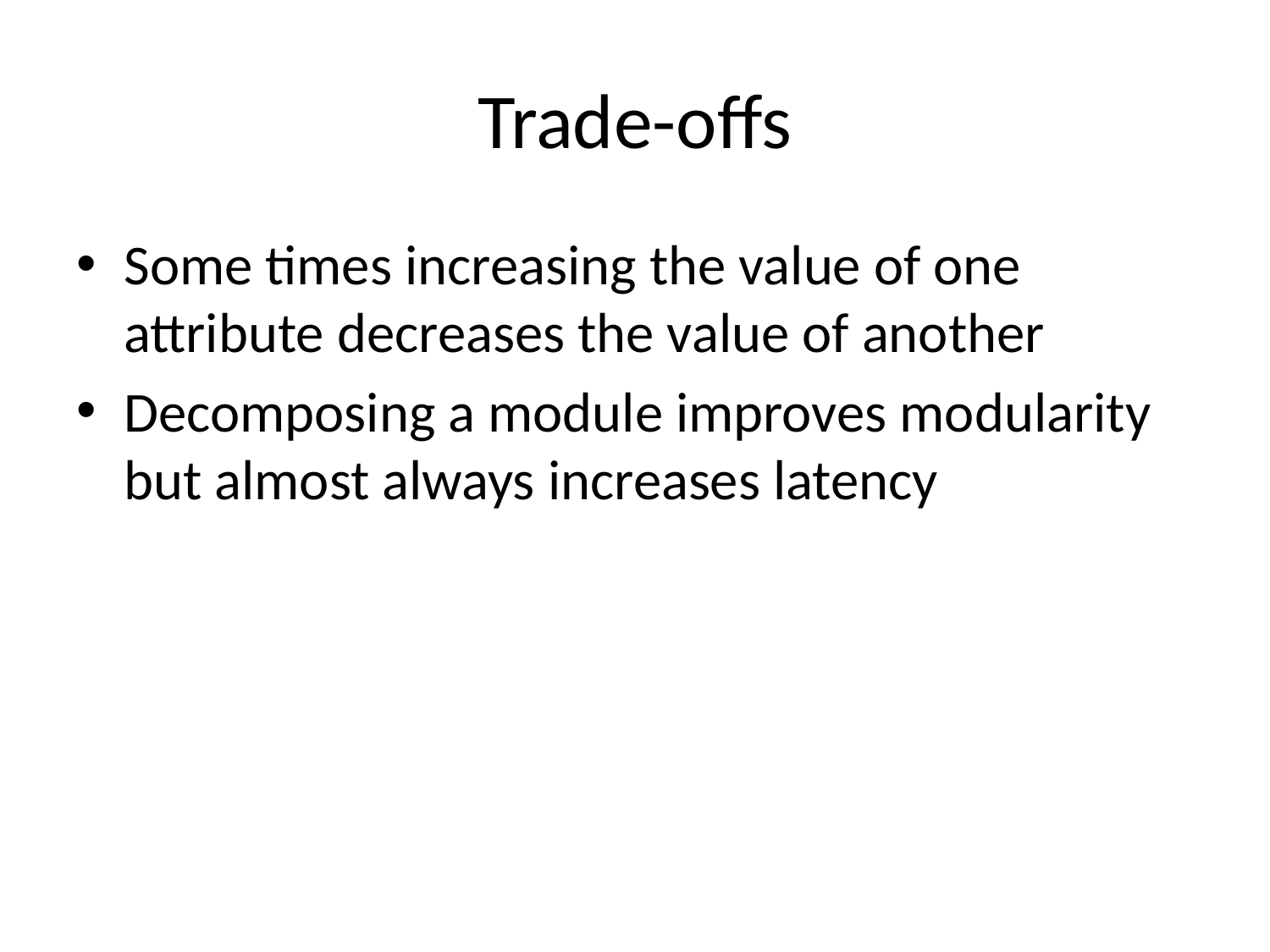

# Trade-offs
Some times increasing the value of one attribute decreases the value of another
Decomposing a module improves modularity but almost always increases latency